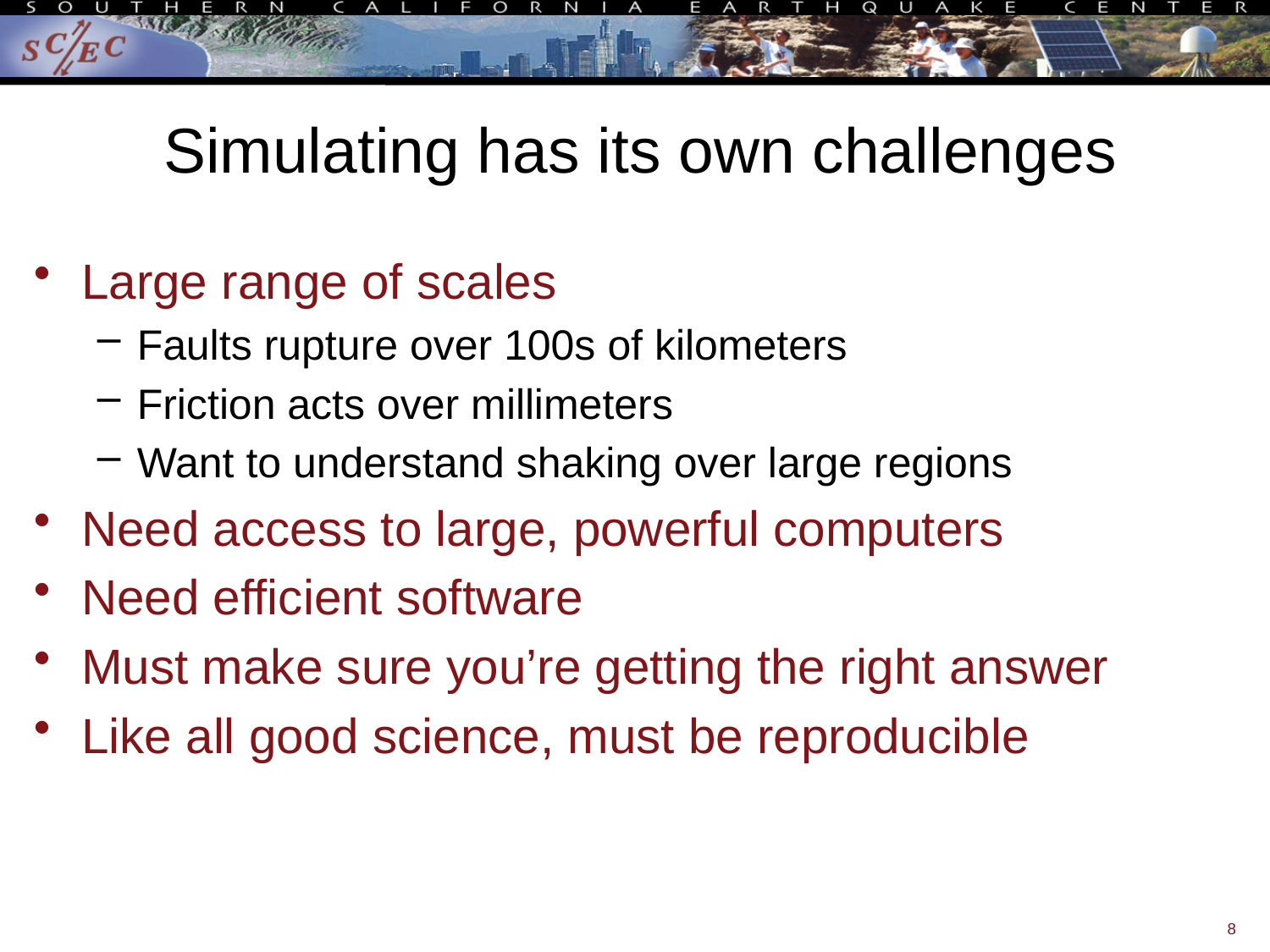

# Simulating has its own challenges
Large range of scales
Faults rupture over 100s of kilometers
Friction acts over millimeters
Want to understand shaking over large regions
Need access to large, powerful computers
Need efficient software
Must make sure you’re getting the right answer
Like all good science, must be reproducible
8